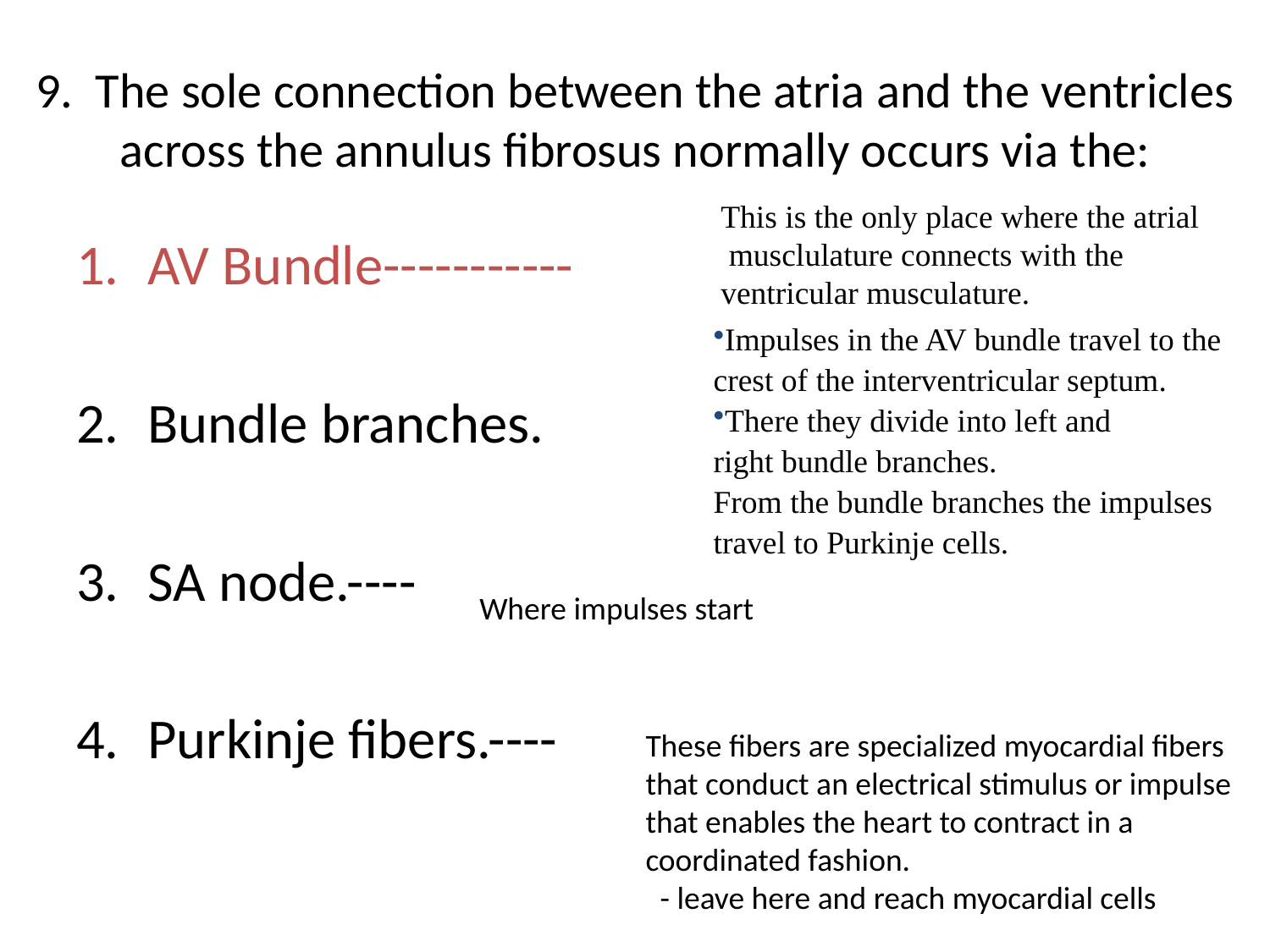

# 9.  The sole connection between the atria and the ventricles across the annulus fibrosus normally occurs via the:
This is the only place where the atrial
 musclulature connects with the
ventricular musculature.
AV Bundle-----------

Bundle branches.

SA node.----

Purkinje fibers.----
Impulses in the AV bundle travel to the
crest of the interventricular septum.
There they divide into left and
right bundle branches.
From the bundle branches the impulses
travel to Purkinje cells.
Where impulses start
These fibers are specialized myocardial fibers
that conduct an electrical stimulus or impulse
that enables the heart to contract in a
coordinated fashion.
  - leave here and reach myocardial cells